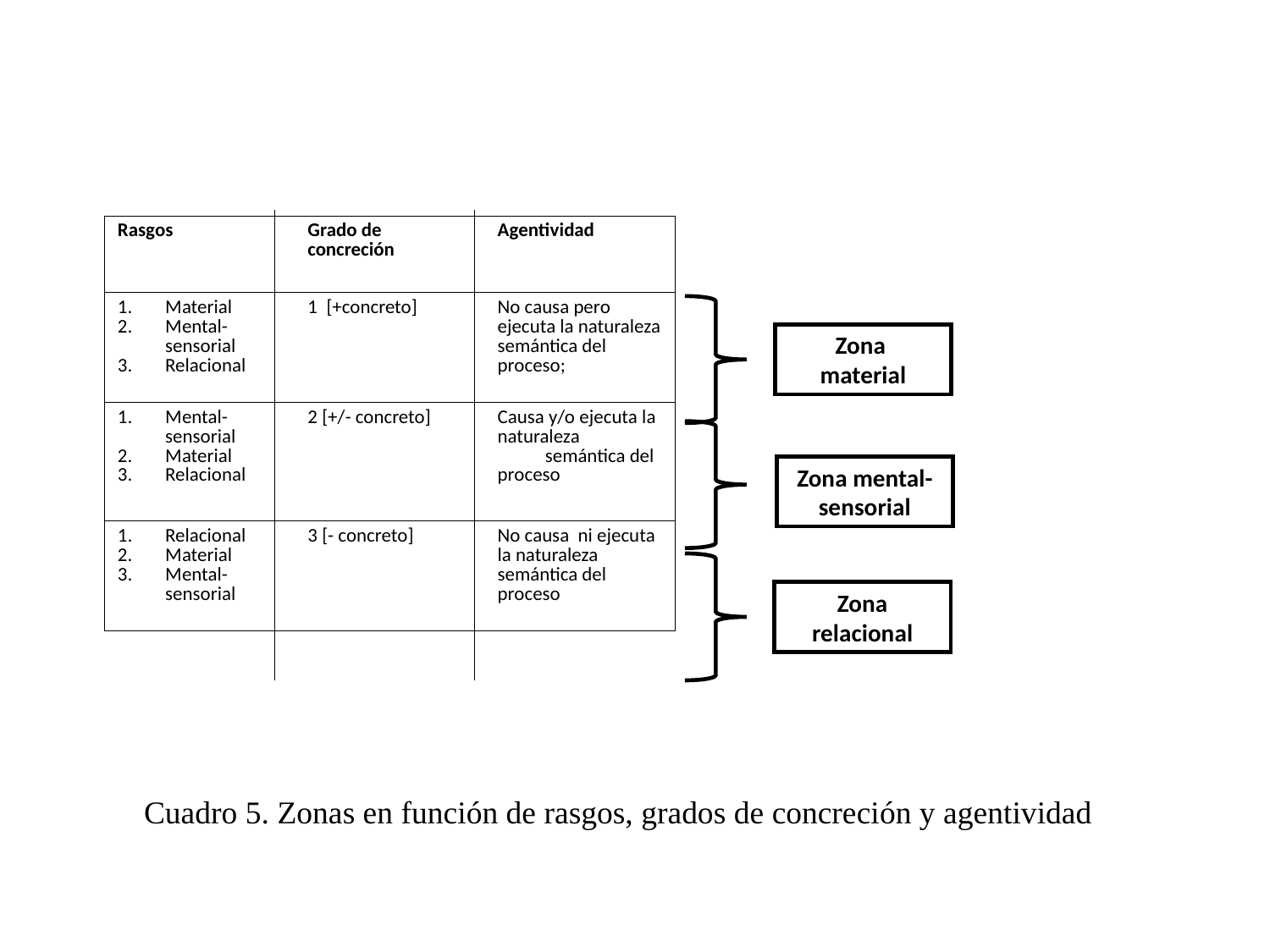

| Rasgos | Grado de concreción | Agentividad |
| --- | --- | --- |
| Material Mental-sensorial Relacional | 1 [+concreto] | No causa pero ejecuta la naturaleza semántica del proceso; |
| Mental-sensorial Material Relacional | 2 [+/- concreto] | Causa y/o ejecuta la naturaleza semántica del proceso |
| Relacional Material Mental-sensorial | 3 [- concreto] | No causa ni ejecuta la naturaleza semántica del proceso |

Zona
material

Zona mental- sensorial

Zona relacional
Cuadro 5. Zonas en función de rasgos, grados de concreción y agentividad